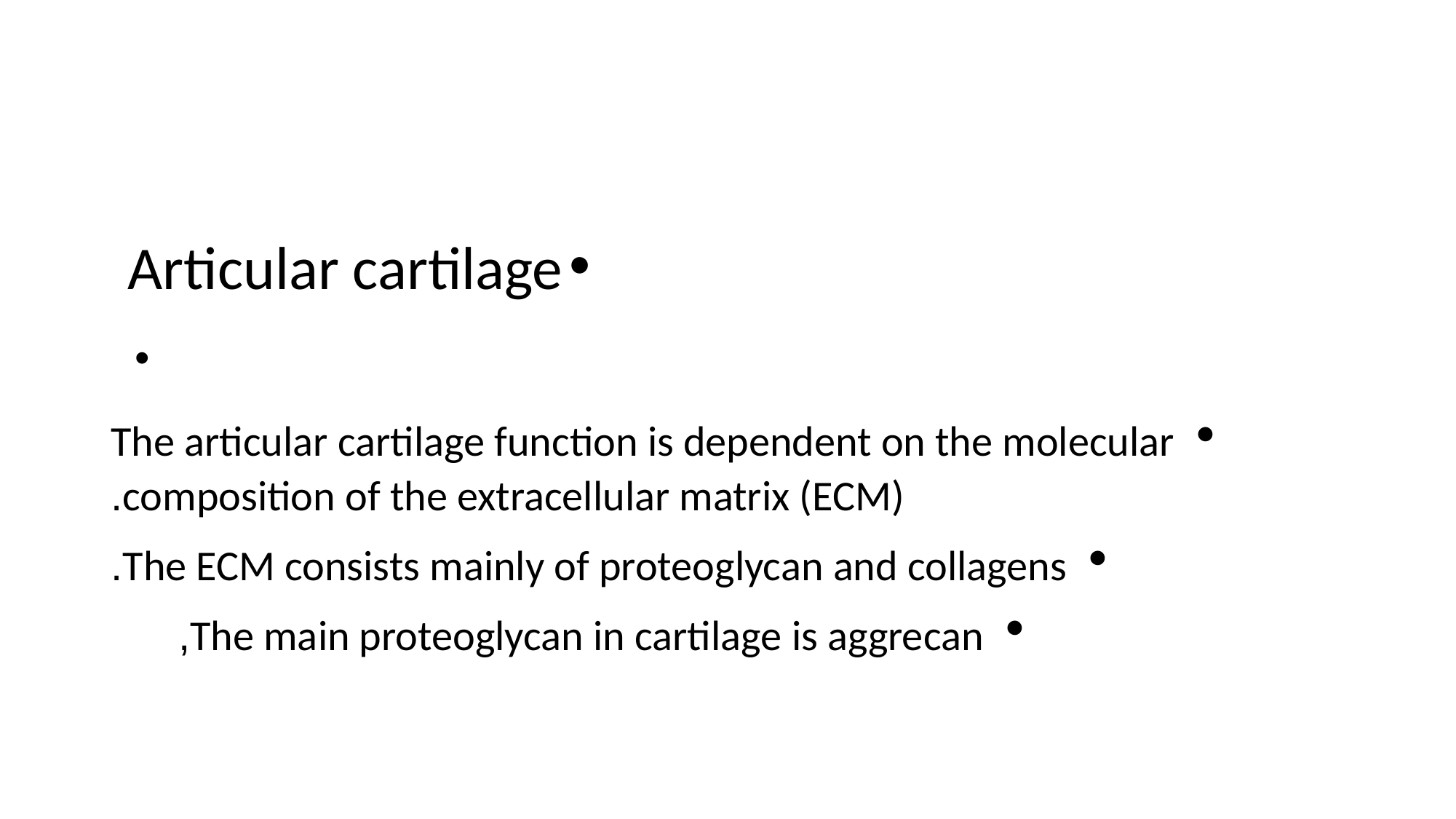

#
Articular cartilage

The articular cartilage function is dependent on the molecular composition of the extracellular matrix (ECM).
The ECM consists mainly of proteoglycan and collagens.
The main proteoglycan in cartilage is aggrecan,